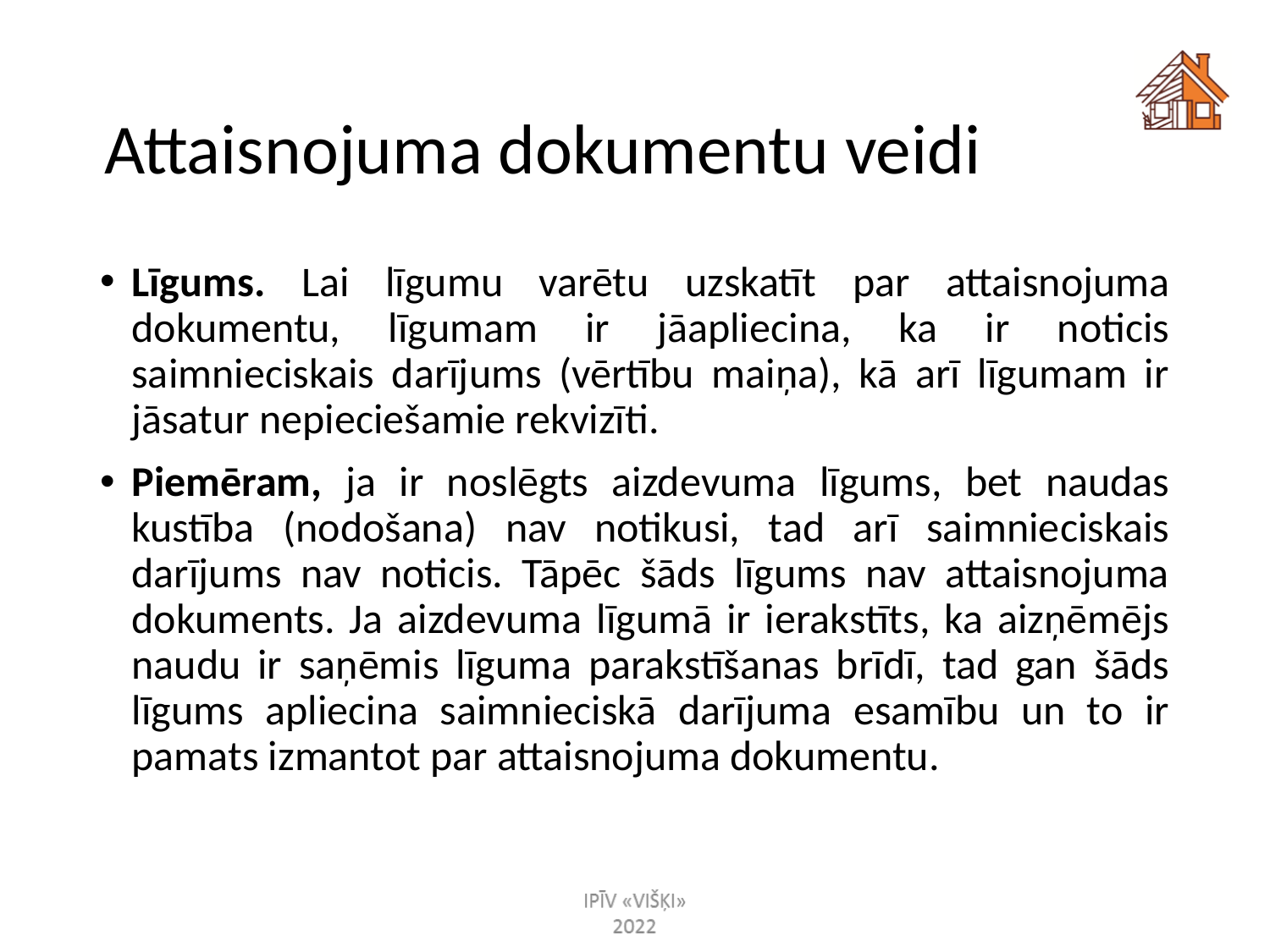

# Attaisnojuma dokumentu veidi
Līgums. Lai līgumu varētu uzskatīt par attaisnojuma dokumentu, līgumam ir jāapliecina, ka ir noticis saimnieciskais darījums (vērtību maiņa), kā arī līgumam ir jāsatur nepieciešamie rekvizīti.
Piemēram, ja ir noslēgts aizdevuma līgums, bet naudas kustība (nodošana) nav notikusi, tad arī saimnieciskais darījums nav noticis. Tāpēc šāds līgums nav attaisnojuma dokuments. Ja aizdevuma līgumā ir ierakstīts, ka aizņēmējs naudu ir saņēmis līguma parakstīšanas brīdī, tad gan šāds līgums apliecina saimnieciskā darījuma esamību un to ir pamats izmantot par attaisnojuma dokumentu.